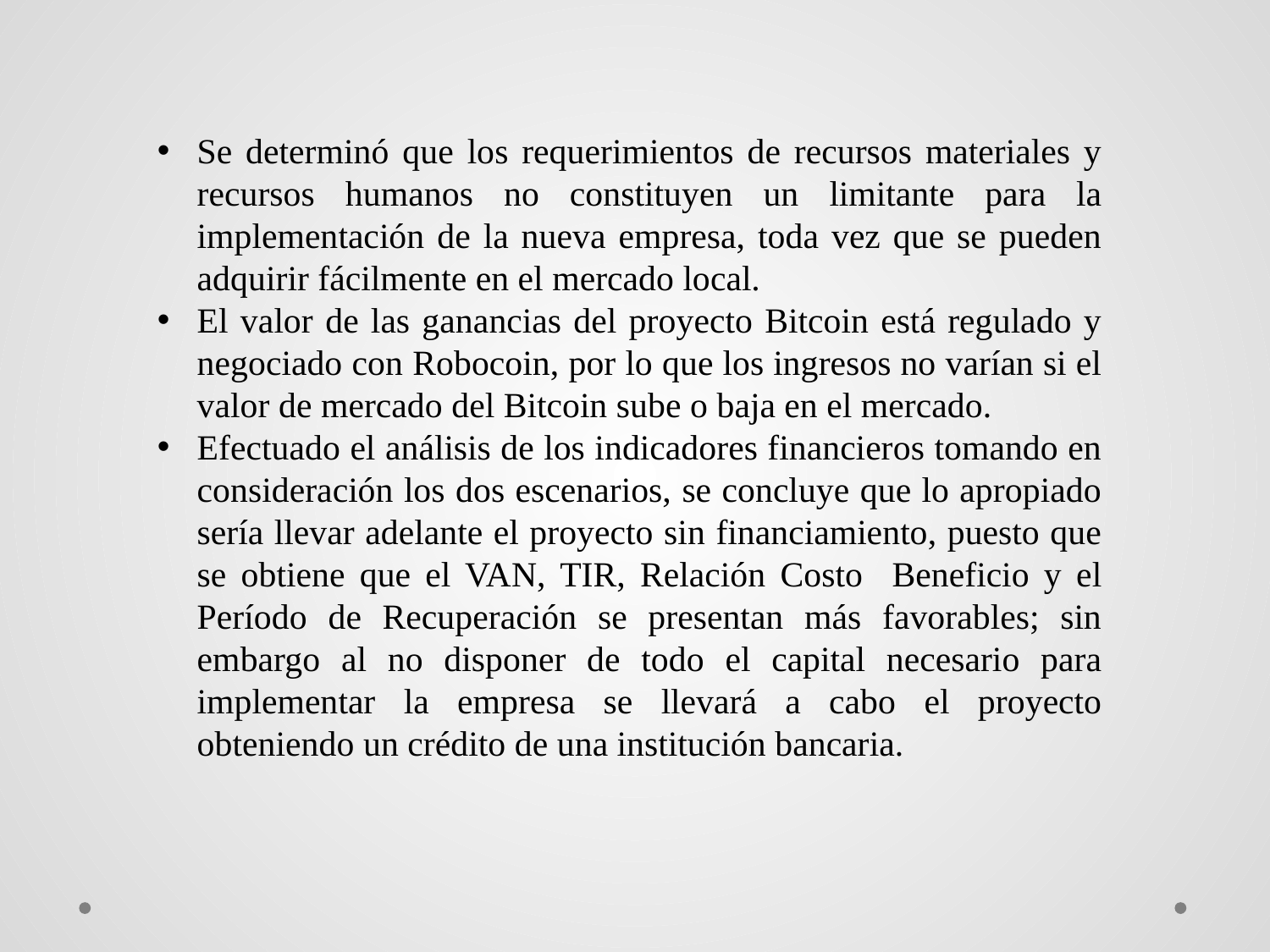

Se determinó que los requerimientos de recursos materiales y recursos humanos no constituyen un limitante para la implementación de la nueva empresa, toda vez que se pueden adquirir fácilmente en el mercado local.
El valor de las ganancias del proyecto Bitcoin está regulado y negociado con Robocoin, por lo que los ingresos no varían si el valor de mercado del Bitcoin sube o baja en el mercado.
Efectuado el análisis de los indicadores financieros tomando en consideración los dos escenarios, se concluye que lo apropiado sería llevar adelante el proyecto sin financiamiento, puesto que se obtiene que el VAN, TIR, Relación Costo  Beneficio y el Período de Recuperación se presentan más favorables; sin embargo al no disponer de todo el capital necesario para implementar la empresa se llevará a cabo el proyecto obteniendo un crédito de una institución bancaria.